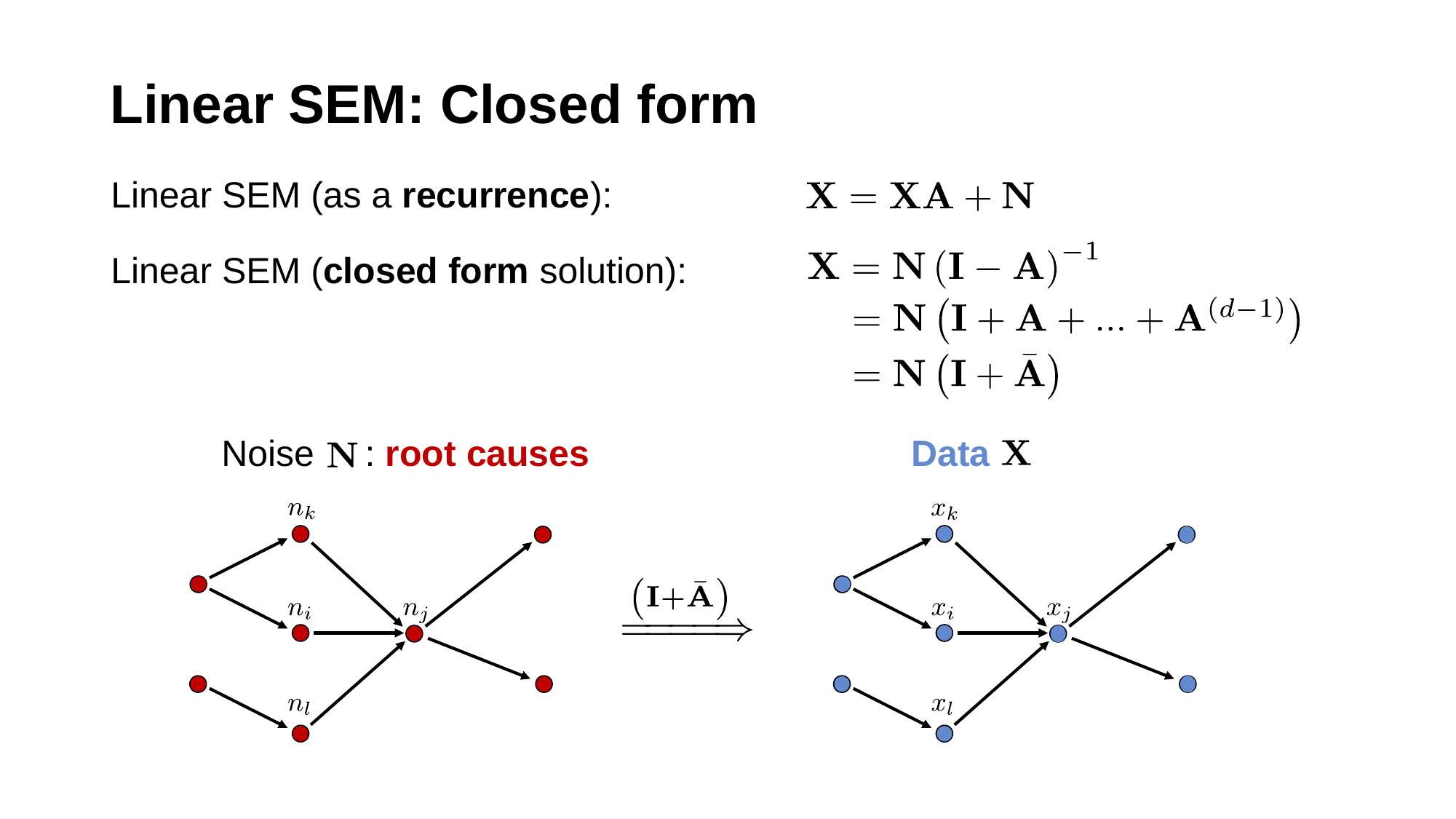

# Linear SEM: Closed form
Linear SEM (as a recurrence):

Linear SEM (closed form solution):

Data
Noise     : root causes